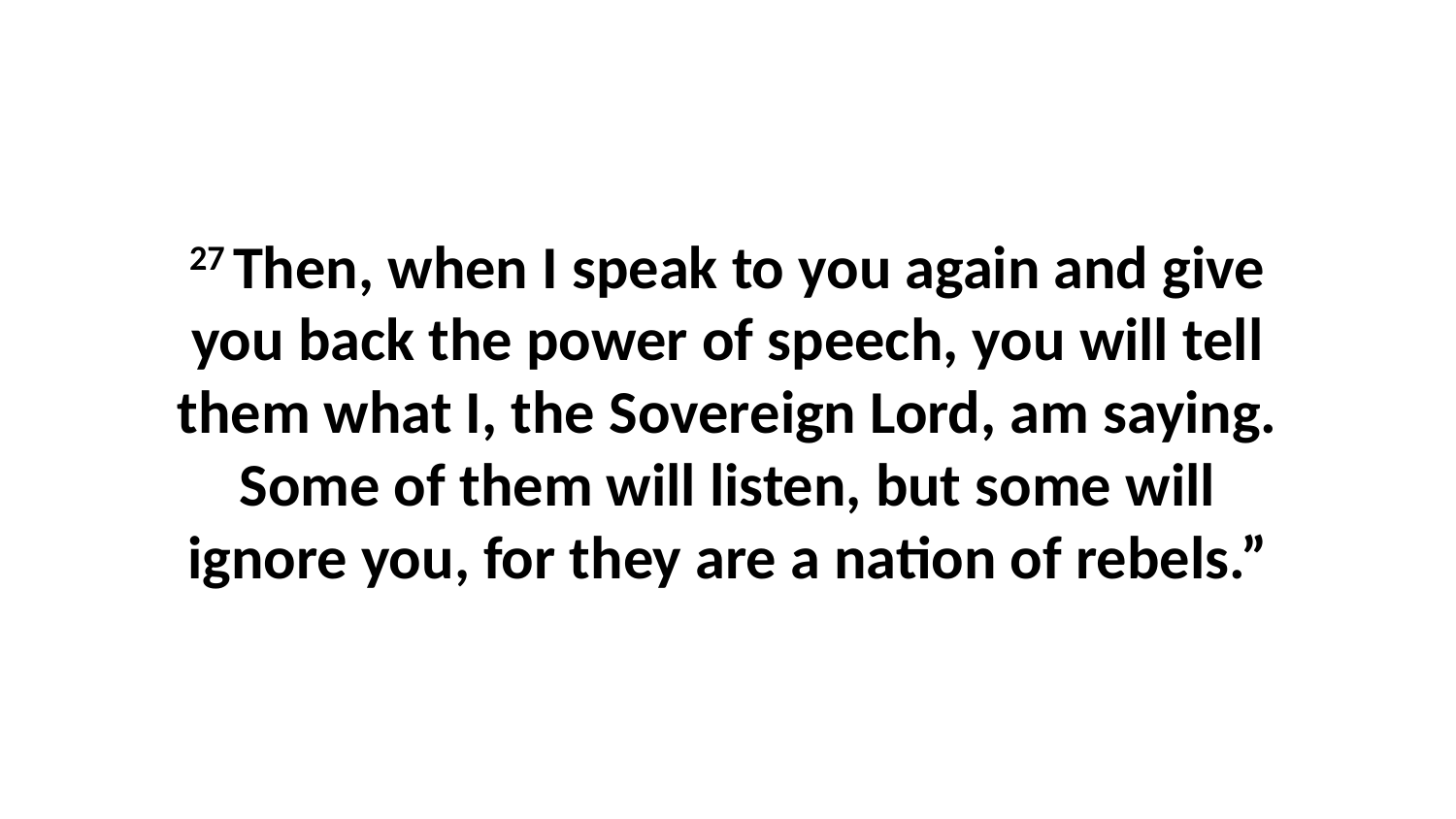

27 Then, when I speak to you again and give you back the power of speech, you will tell them what I, the Sovereign Lord, am saying. Some of them will listen, but some will ignore you, for they are a nation of rebels.”